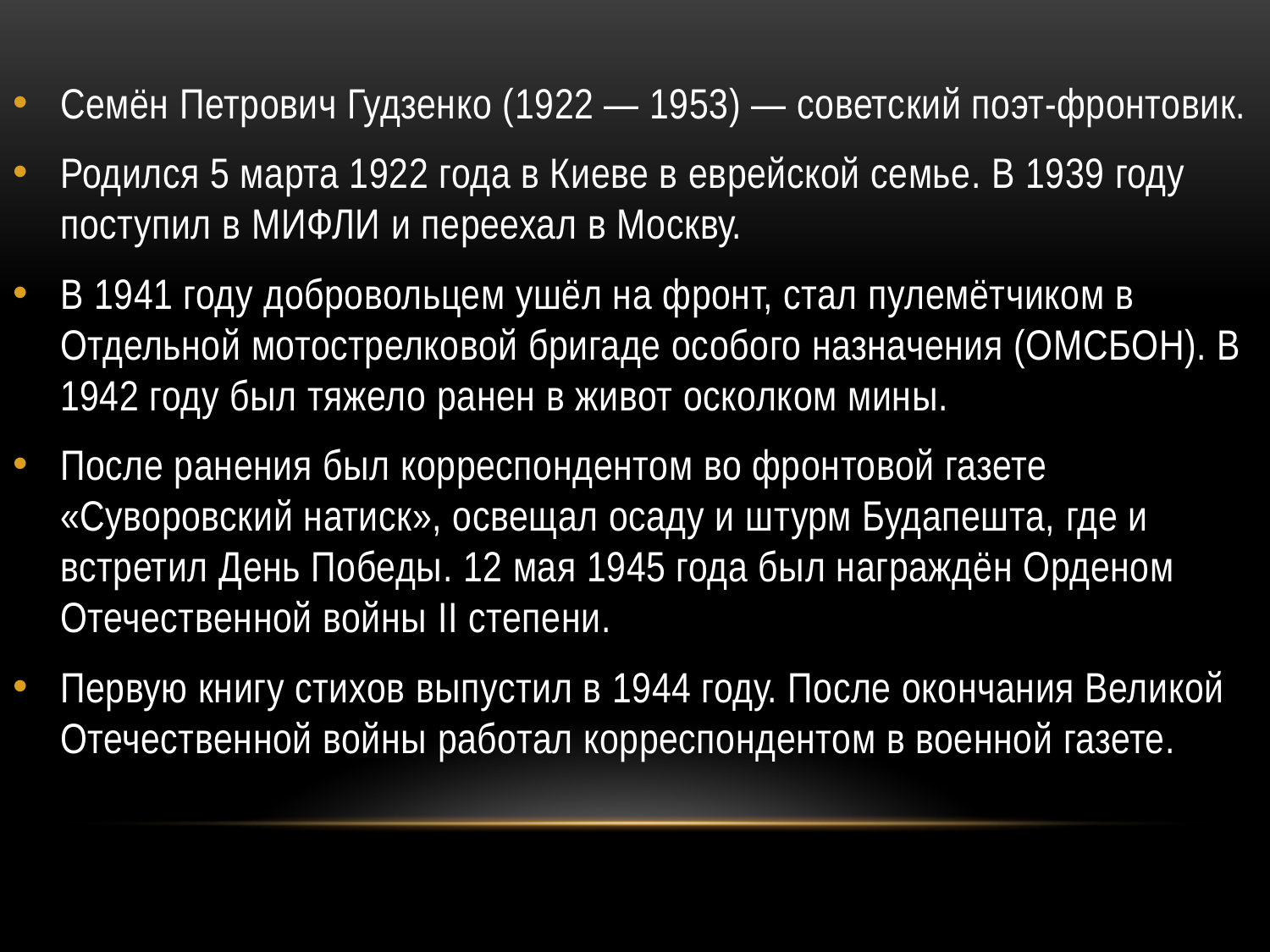

Семён Петрович Гудзенко (1922 — 1953) — советский поэт-фронтовик.
Родился 5 марта 1922 года в Киеве в еврейской семье. В 1939 году поступил в МИФЛИ и переехал в Москву.
В 1941 году добровольцем ушёл на фронт, стал пулемётчиком в Отдельной мотострелковой бригаде особого назначения (ОМСБОН). В 1942 году был тяжело ранен в живот осколком мины.
После ранения был корреспондентом во фронтовой газете «Суворовский натиск», освещал осаду и штурм Будапешта, где и встретил День Победы. 12 мая 1945 года был награждён Орденом Отечественной войны II степени.
Первую книгу стихов выпустил в 1944 году. После окончания Великой Отечественной войны работал корреспондентом в военной газете.